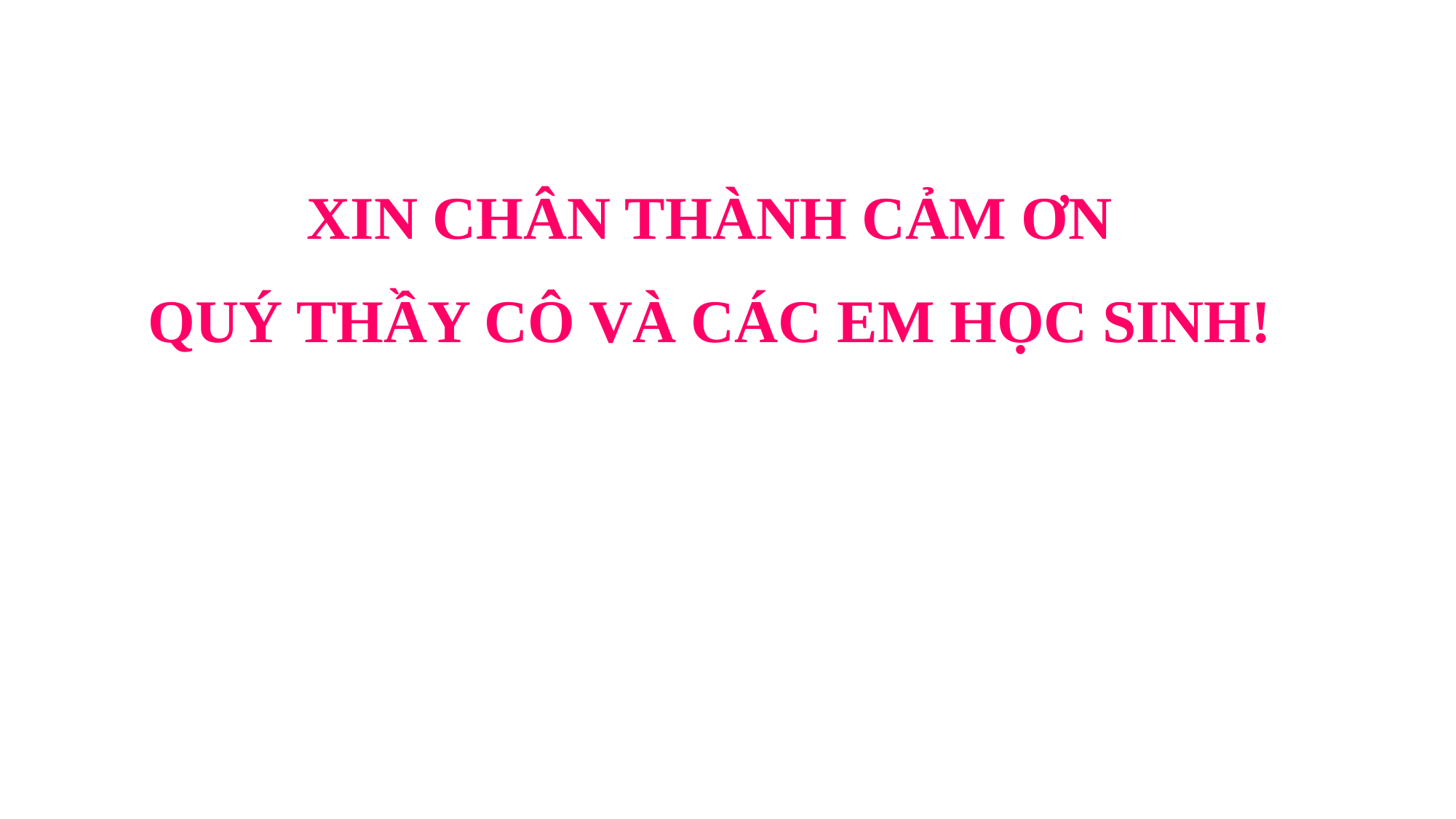

XIN CHÂN THÀNH CẢM ƠN
Quý thầy cô VÀ CÁC EM HỌC SINH!